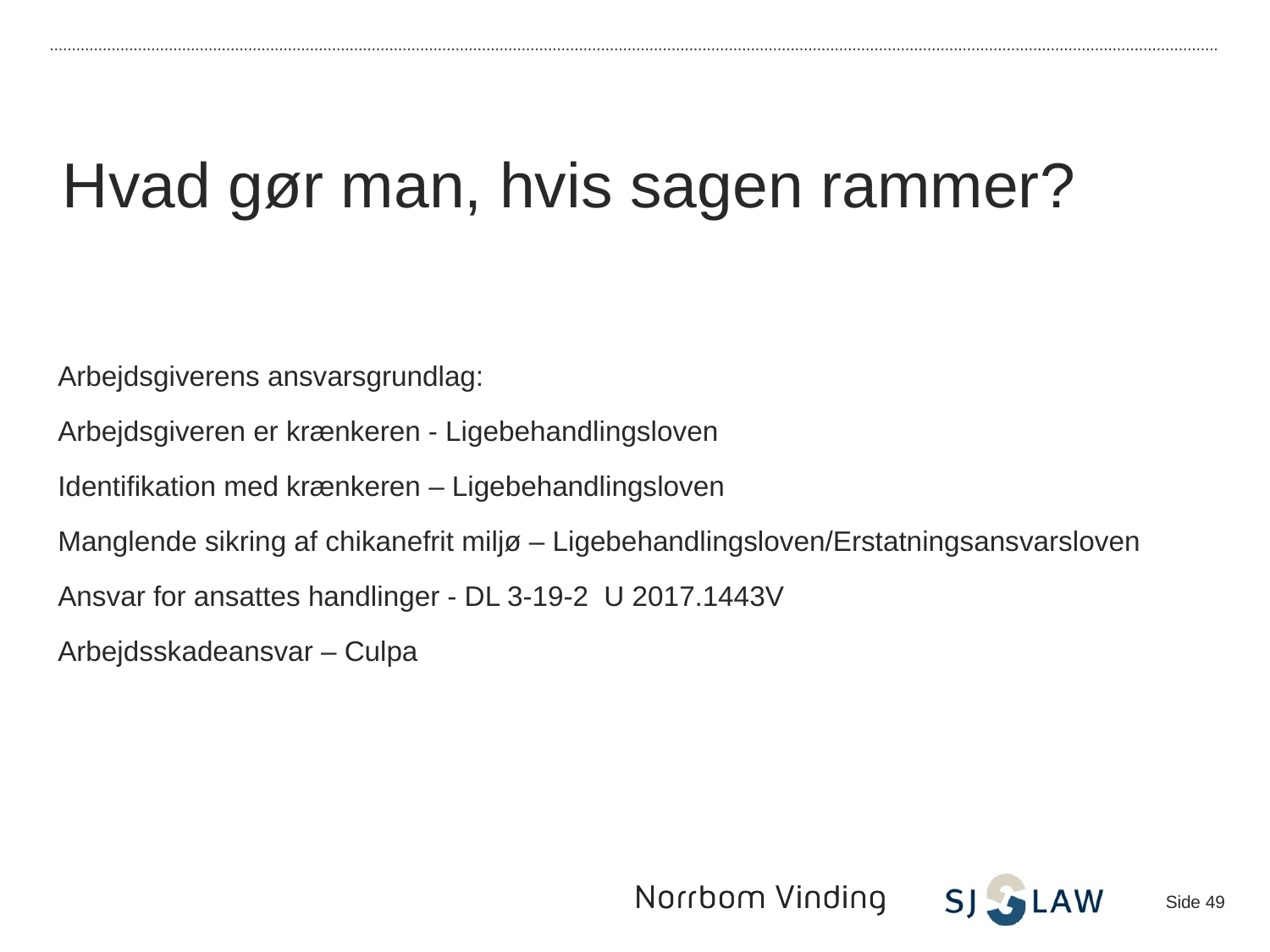

Hvad gør man, hvis sagen rammer?

Arbejdsgiverens ansvarsgrundlag:
Arbejdsgiveren er krænkeren - Ligebehandlingsloven
Identifikation med krænkeren – Ligebehandlingsloven
Manglende sikring af chikanefrit miljø – Ligebehandlingsloven/Erstatningsansvarsloven
Ansvar for ansattes handlinger - DL 3-19-2  U 2017.1443V
Arbejdsskadeansvar – Culpa